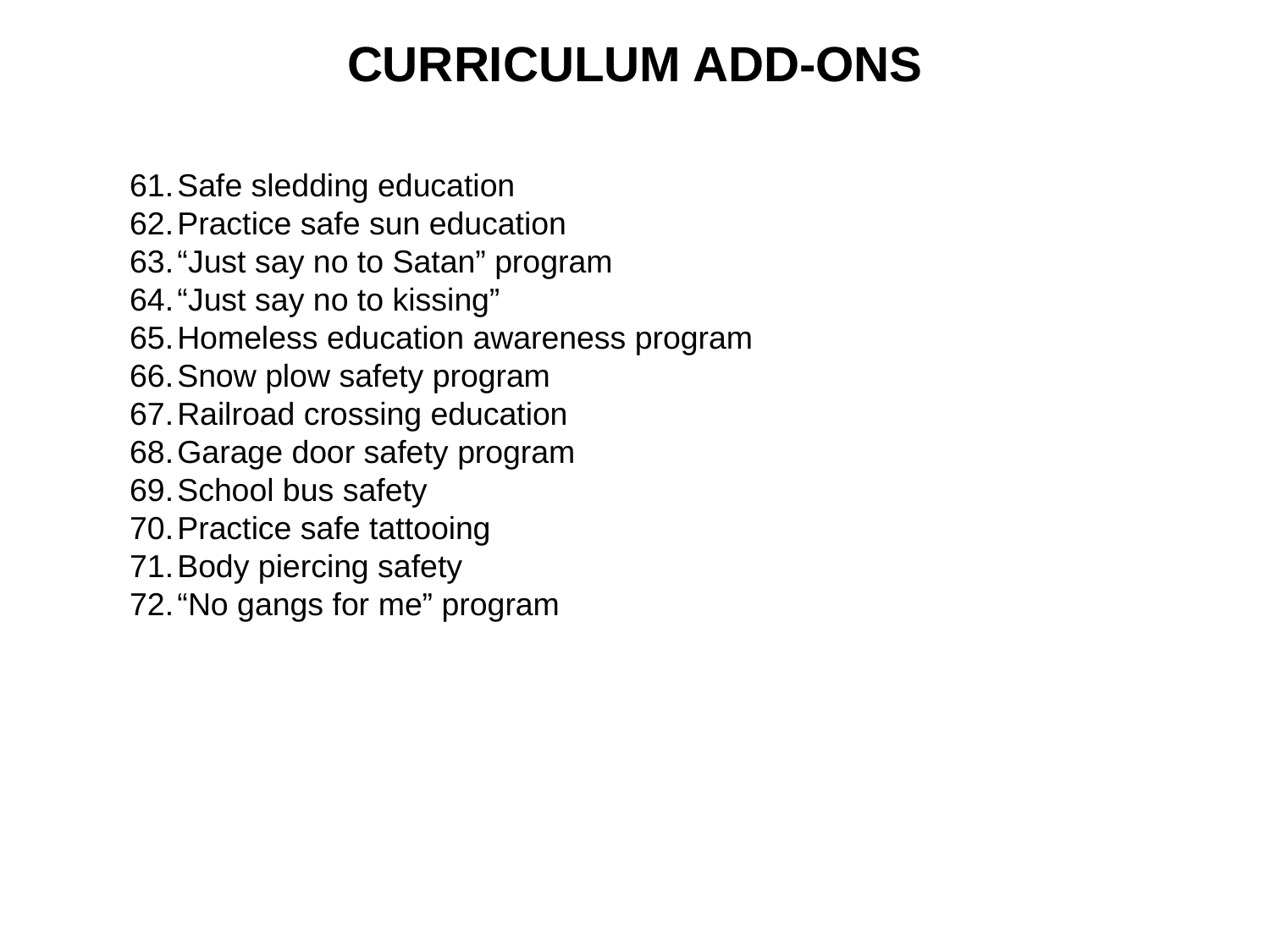

CURRICULUM ADD-ONS
Safe sledding education
Practice safe sun education
“Just say no to Satan” program
“Just say no to kissing”
Homeless education awareness program
Snow plow safety program
Railroad crossing education
Garage door safety program
School bus safety
Practice safe tattooing
Body piercing safety
“No gangs for me” program